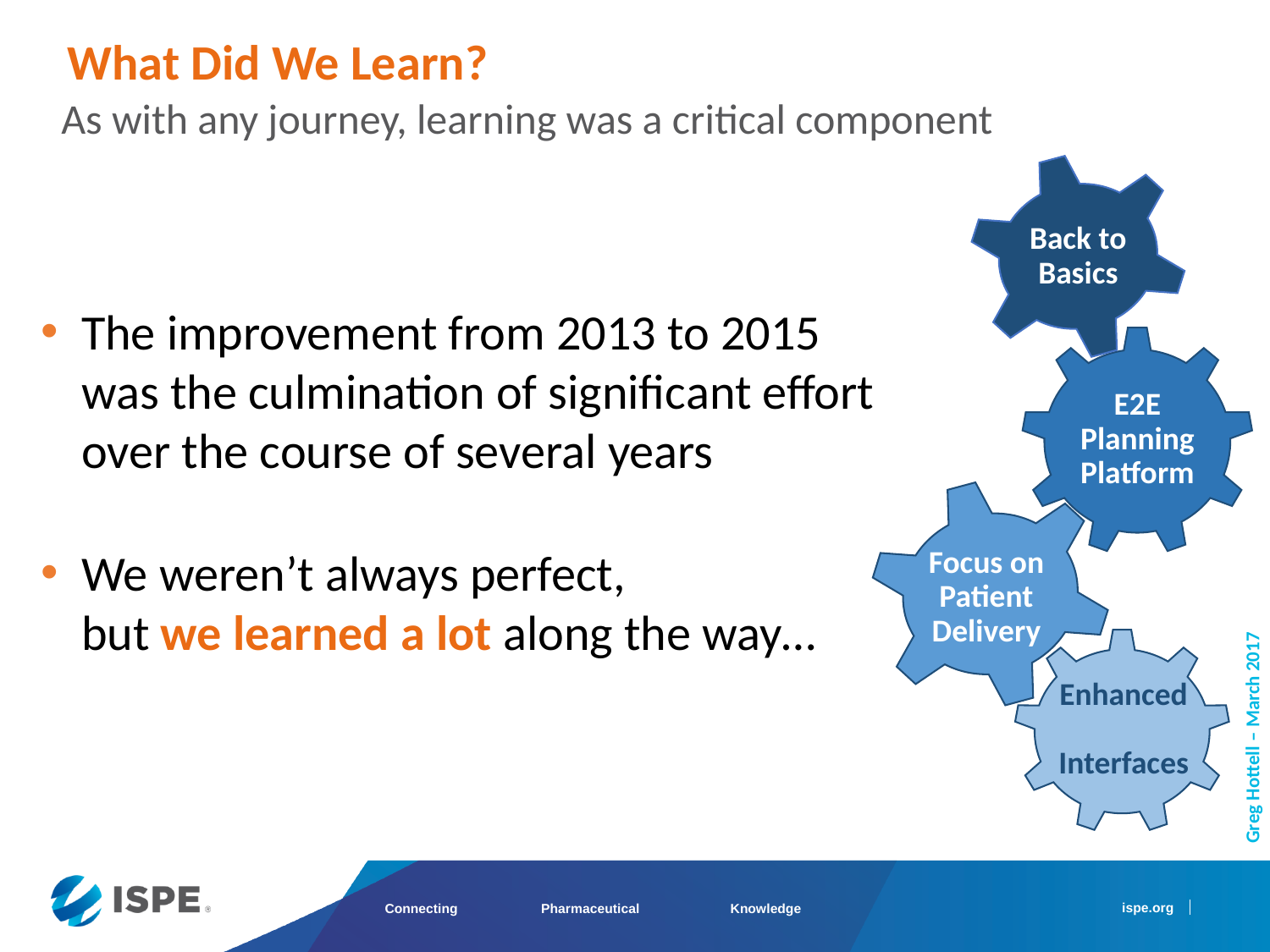

What Did We Learn?
As with any journey, learning was a critical component

Back to Basics
The improvement from 2013 to 2015
was the culmination of significant effort
over the course of several years
We weren’t always perfect,
but we learned a lot along the way…

E2E Planning Platform

Focus on Patient Delivery

Enhanced  Interfaces
Greg Hottell – March 2017